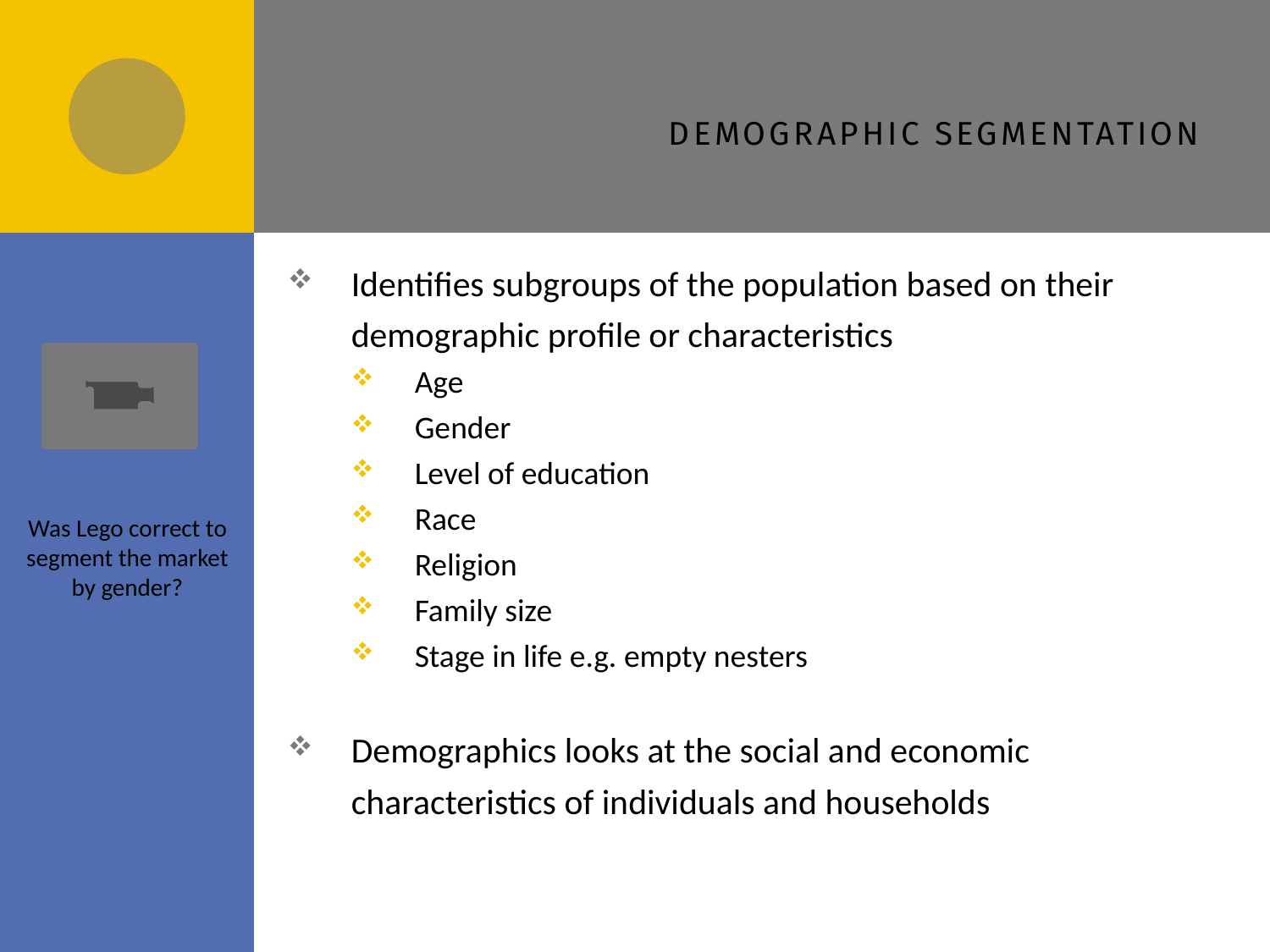

# Demographic segmentation
Identifies subgroups of the population based on their demographic profile or characteristics
Age
Gender
Level of education
Race
Religion
Family size
Stage in life e.g. empty nesters

Demographics looks at the social and economic characteristics of individuals and households

Was Lego correct to segment the market by gender?